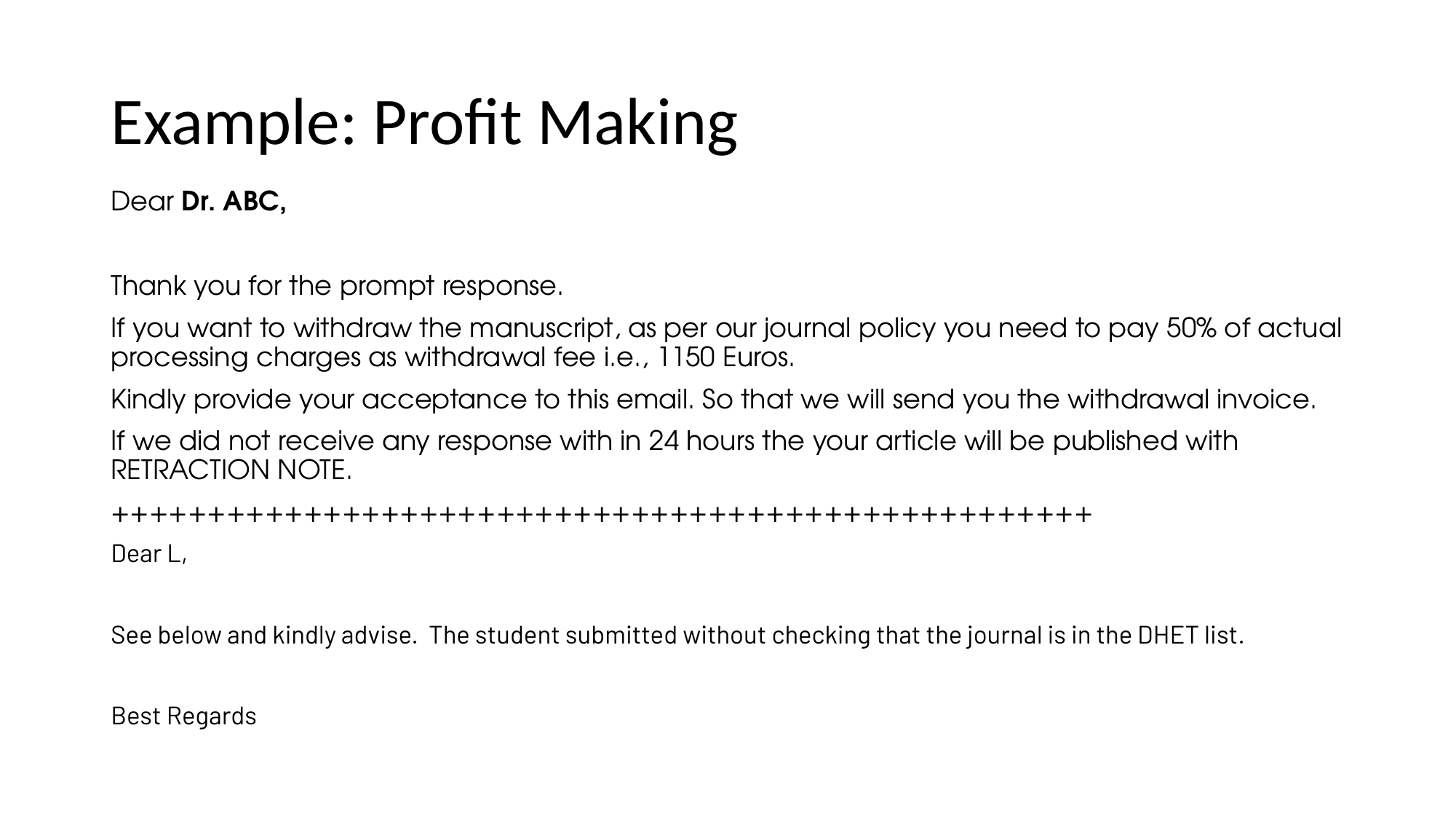

# Example: Profit Making
Dear Dr. ABC,

Thank you for the prompt response.
If you want to withdraw the manuscript, as per our journal policy you need to pay 50% of actual processing charges as withdrawal fee i.e., 1150 Euros.
Kindly provide your acceptance to this email. So that we will send you the withdrawal invoice.
If we did not receive any response with in 24 hours the your article will be published with RETRACTION NOTE.
+++++++++++++++++++++++++++++++++++++++++++++++++++
Dear L,

See below and kindly advise.  The student submitted without checking that the journal is in the DHET list.

Best Regards